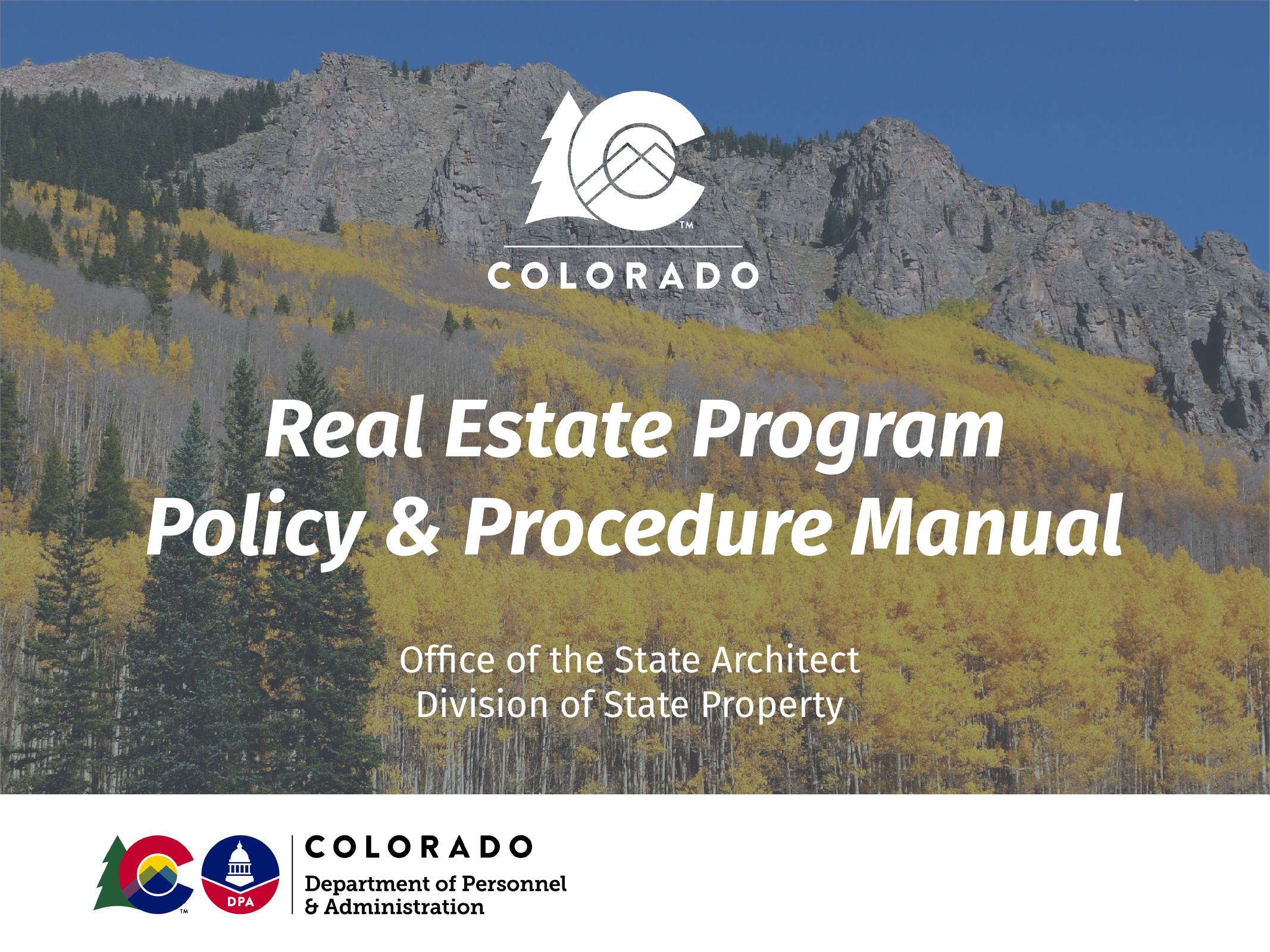

# Real Estate Program
Policy & Procedure Manual
Office of the State Architect
Division of State Property